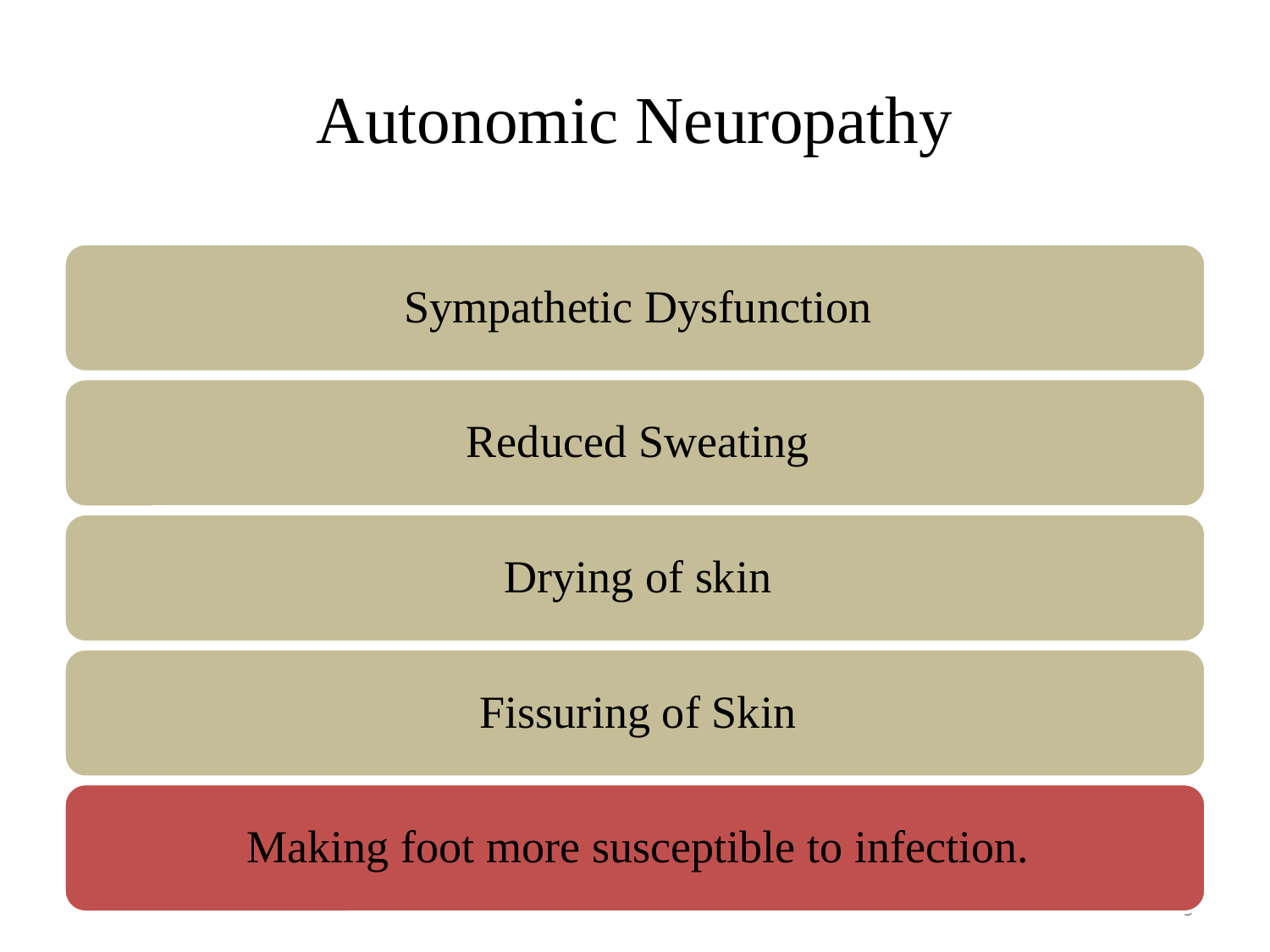

# Autonomic Neuropathy
Sympathetic Dysfunction
Reduced Sweating
Drying of skin
Fissuring of Skin
Making foot more susceptible to infection.
5